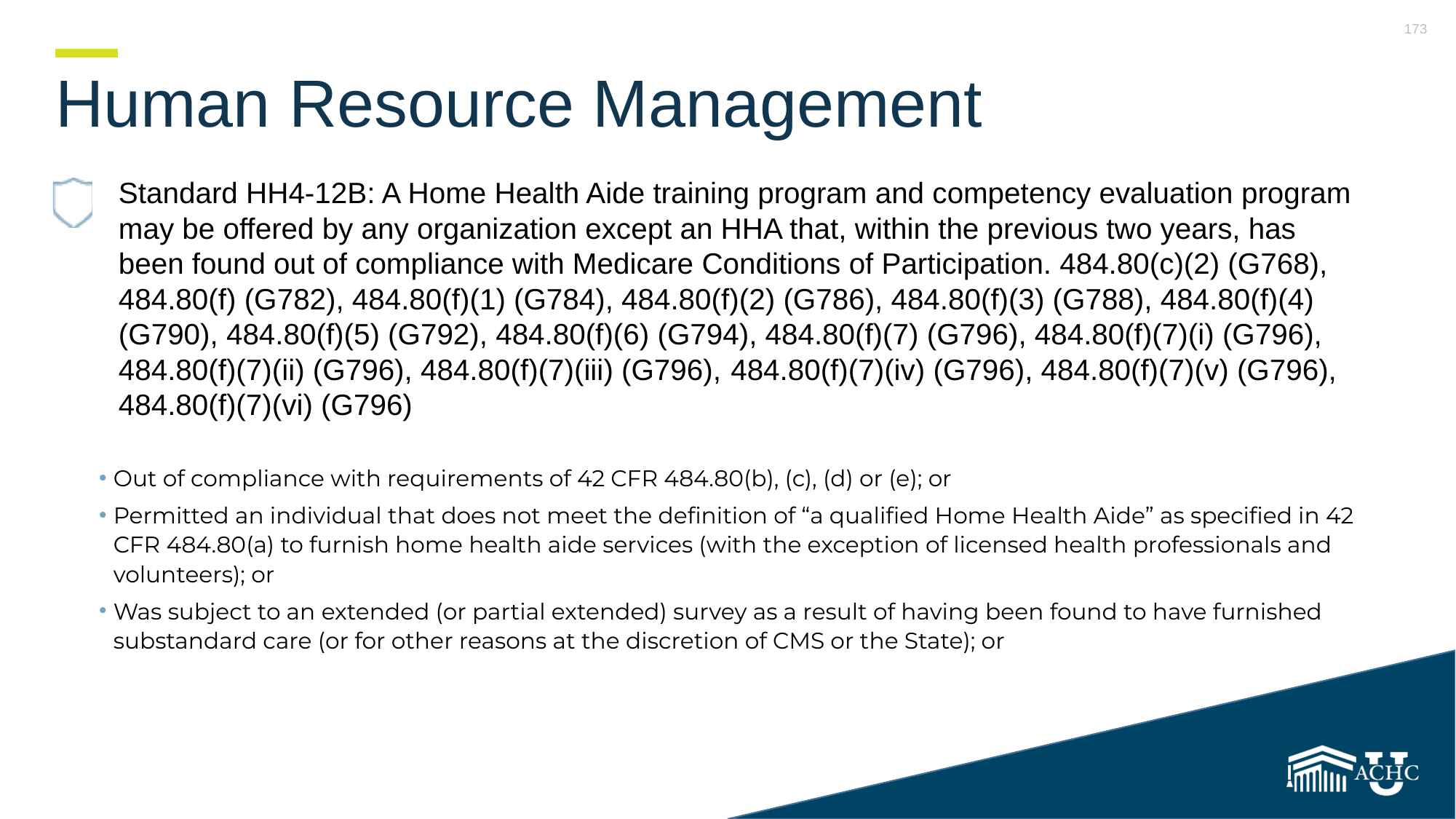

Section 4
# Human Resource Management
Standard HH4-12B: A Home Health Aide training program and competency evaluation program may be offered by any organization except an HHA that, within the previous two years, has been found out of compliance with Medicare Conditions of Participation. 484.80(c)(2) (G768), 484.80(f) (G782), 484.80(f)(1) (G784), 484.80(f)(2) (G786), 484.80(f)(3) (G788), 484.80(f)(4) (G790), 484.80(f)(5) (G792), 484.80(f)(6) (G794), 484.80(f)(7) (G796), 484.80(f)(7)(i) (G796), 484.80(f)(7)(ii) (G796), 484.80(f)(7)(iii) (G796), 484.80(f)(7)(iv) (G796), 484.80(f)(7)(v) (G796), 484.80(f)(7)(vi) (G796)
Out of compliance with requirements of 42 CFR 484.80(b), (c), (d) or (e); or
Permitted an individual that does not meet the definition of “a qualified Home Health Aide” as specified in 42 CFR 484.80(a) to furnish home health aide services (with the exception of licensed health professionals and volunteers); or
Was subject to an extended (or partial extended) survey as a result of having been found to have furnished substandard care (or for other reasons at the discretion of CMS or the State); or